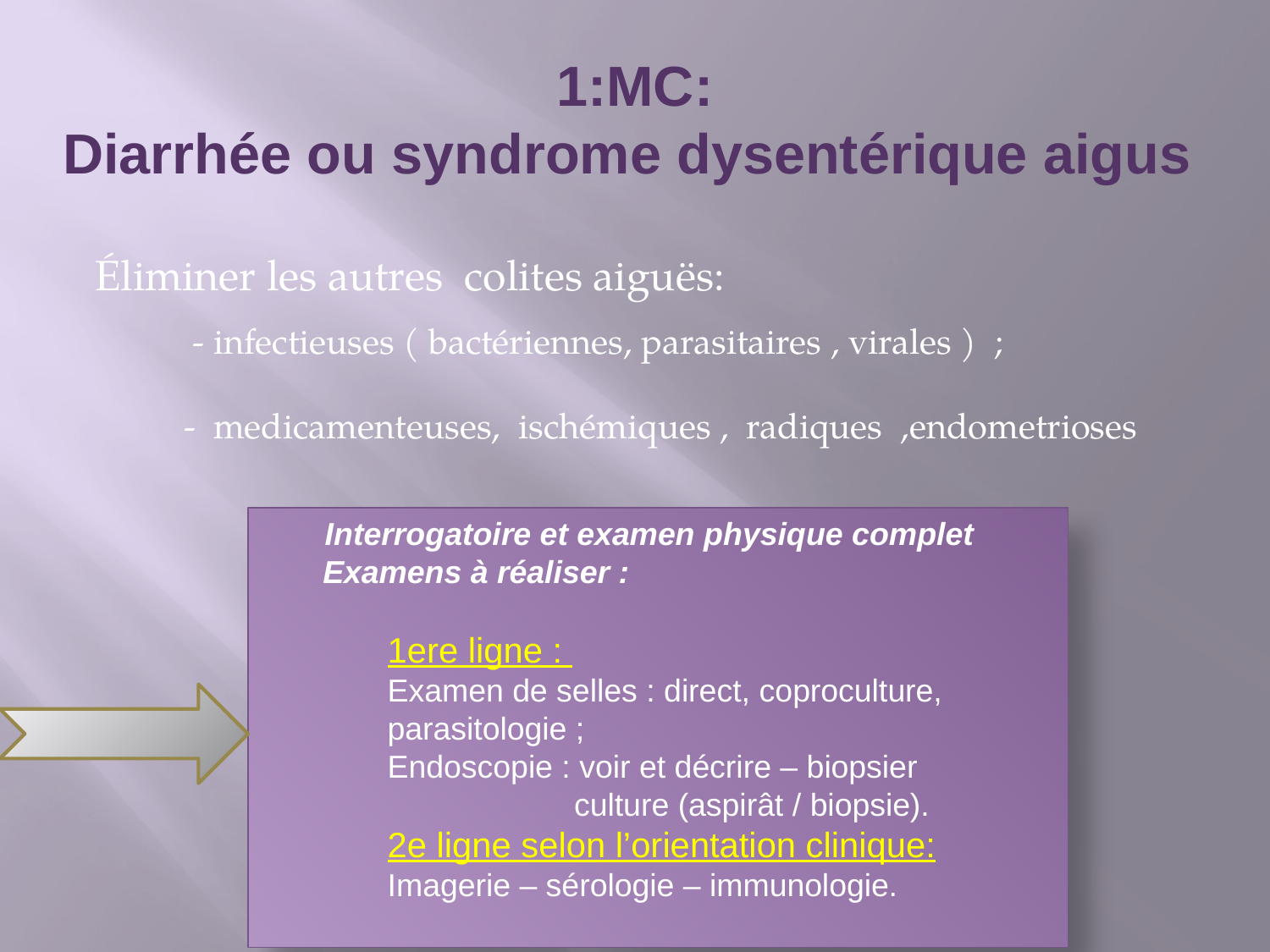

# 1:MC: Diarrhée ou syndrome dysentérique aigus
Éliminer les autres  colites aiguës:
           - infectieuses ( bactériennes, parasitaires , virales )  ;
          -  medicamenteuses,  ischémiques ,  radiques  ,endometrioses

        Interrogatoire et examen physique complet
       Examens à réaliser :

1ere ligne :
Examen de selles : direct, coproculture,  parasitologie ;
Endoscopie : voir et décrire – biopsier
                     culture (aspirât / biopsie).
2e ligne selon l’orientation clinique:
Imagerie – sérologie – immunologie.